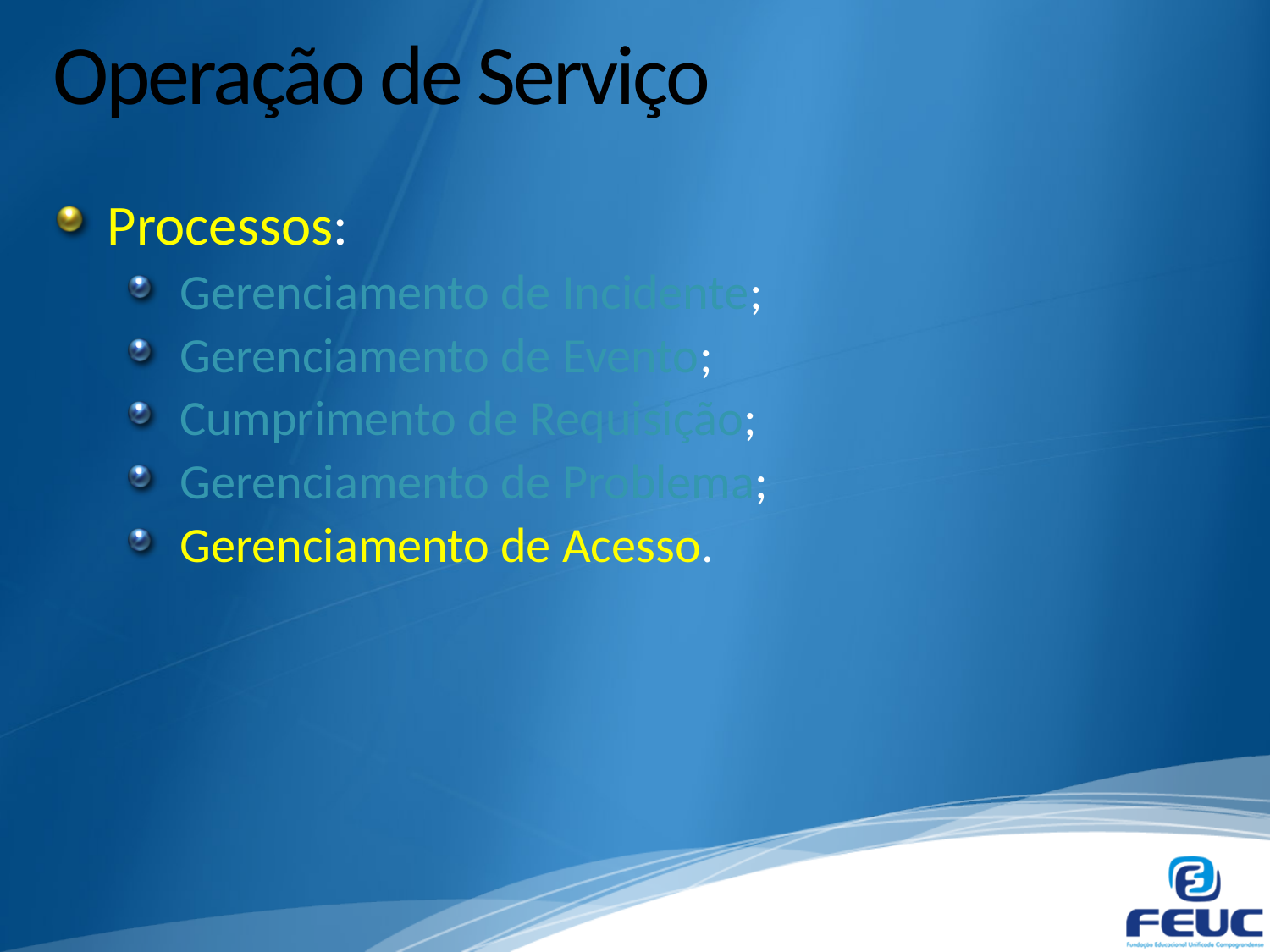

# Operação de Serviço
Processos:
Gerenciamento de Incidente;
Gerenciamento de Evento;
Cumprimento de Requisição;
Gerenciamento de Problema;
Gerenciamento de Acesso.